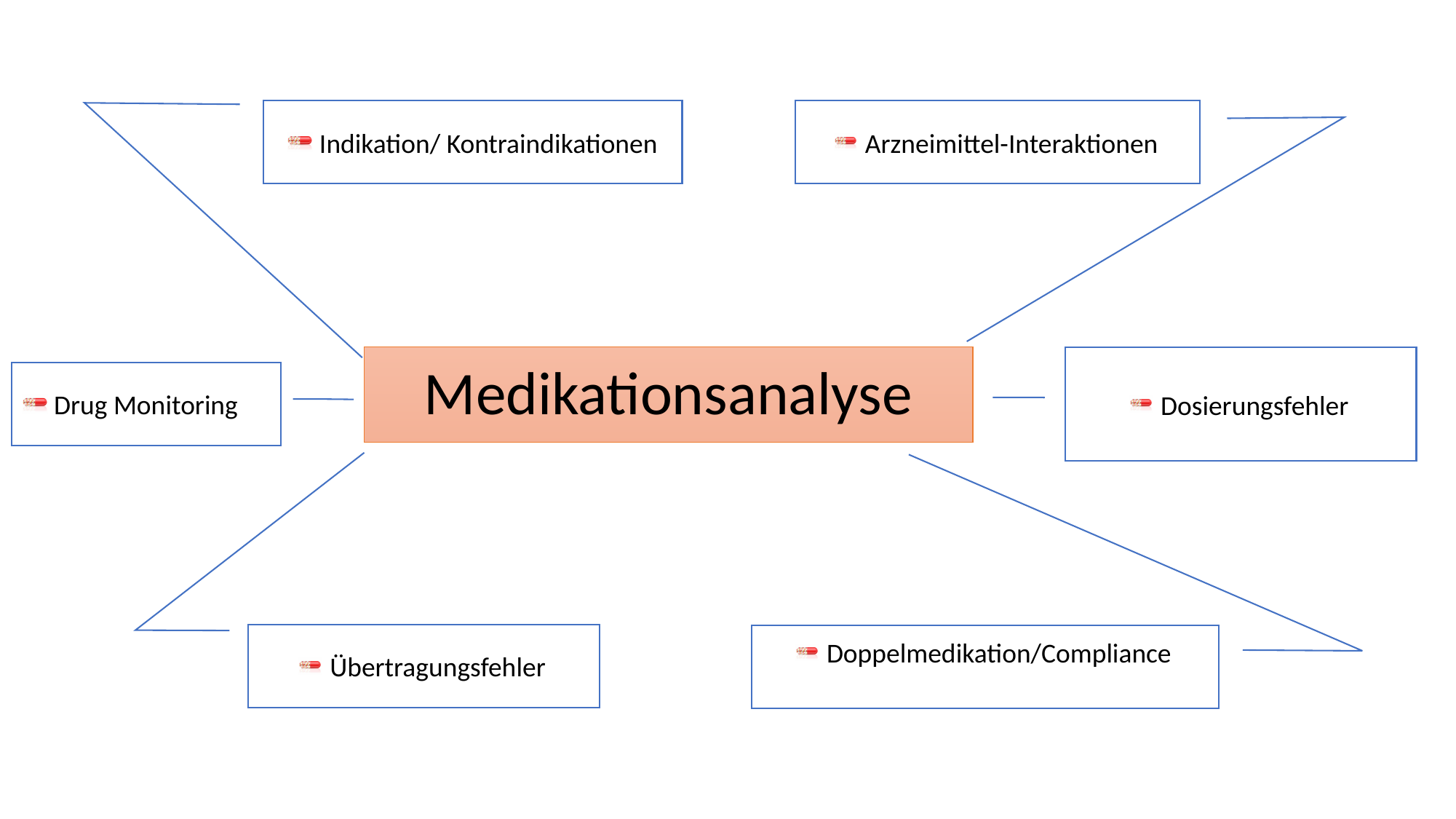

Indikation/ Kontraindikationen
 Arzneimittel-Interaktionen
# Medikationsanalyse
 Dosierungsfehler
 Drug Monitoring
 Übertragungsfehler
 Doppelmedikation/Compliance